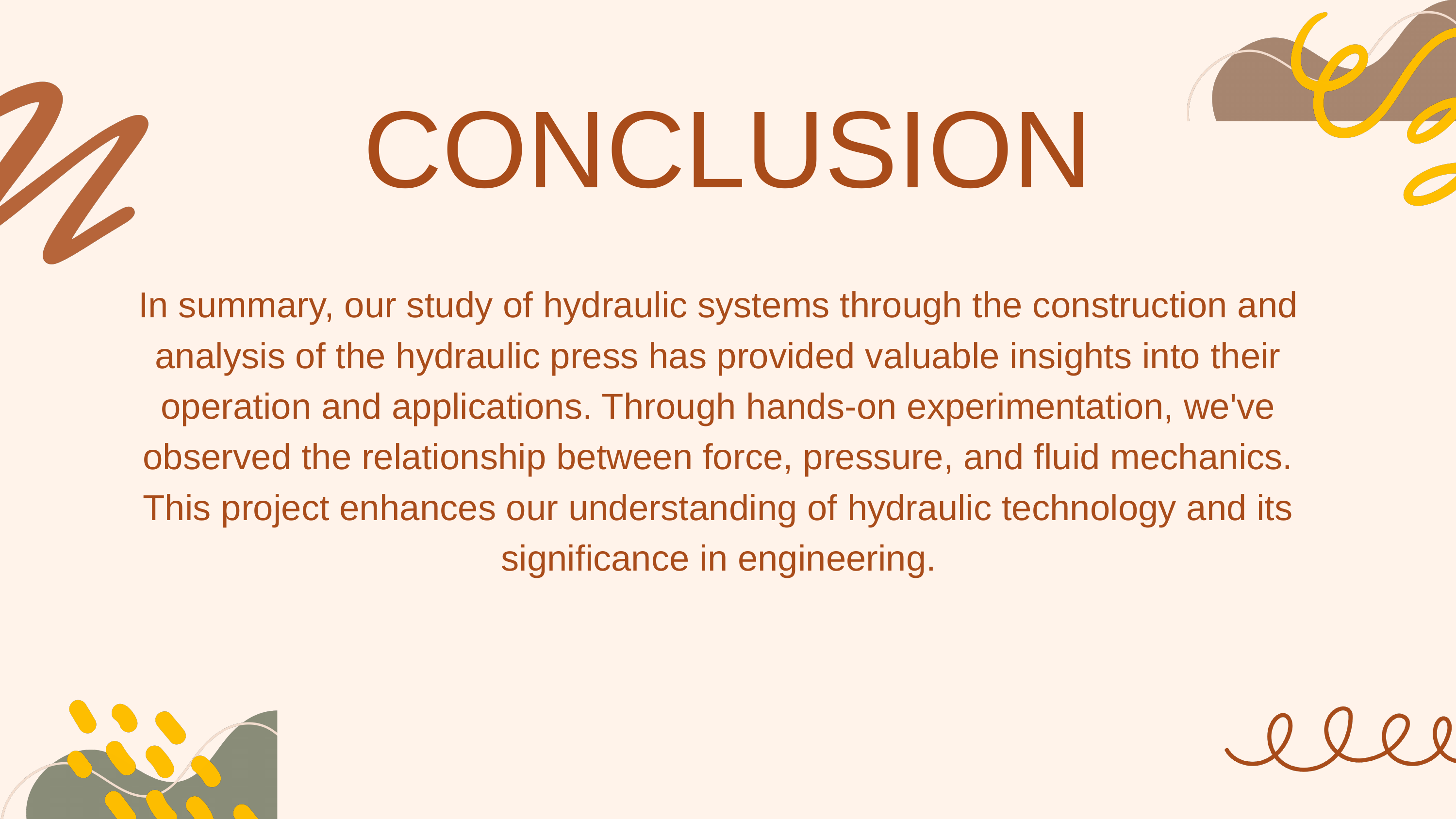

CONCLUSION
In summary, our study of hydraulic systems through the construction and analysis of the hydraulic press has provided valuable insights into their operation and applications. Through hands-on experimentation, we've observed the relationship between force, pressure, and fluid mechanics. This project enhances our understanding of hydraulic technology and its significance in engineering.